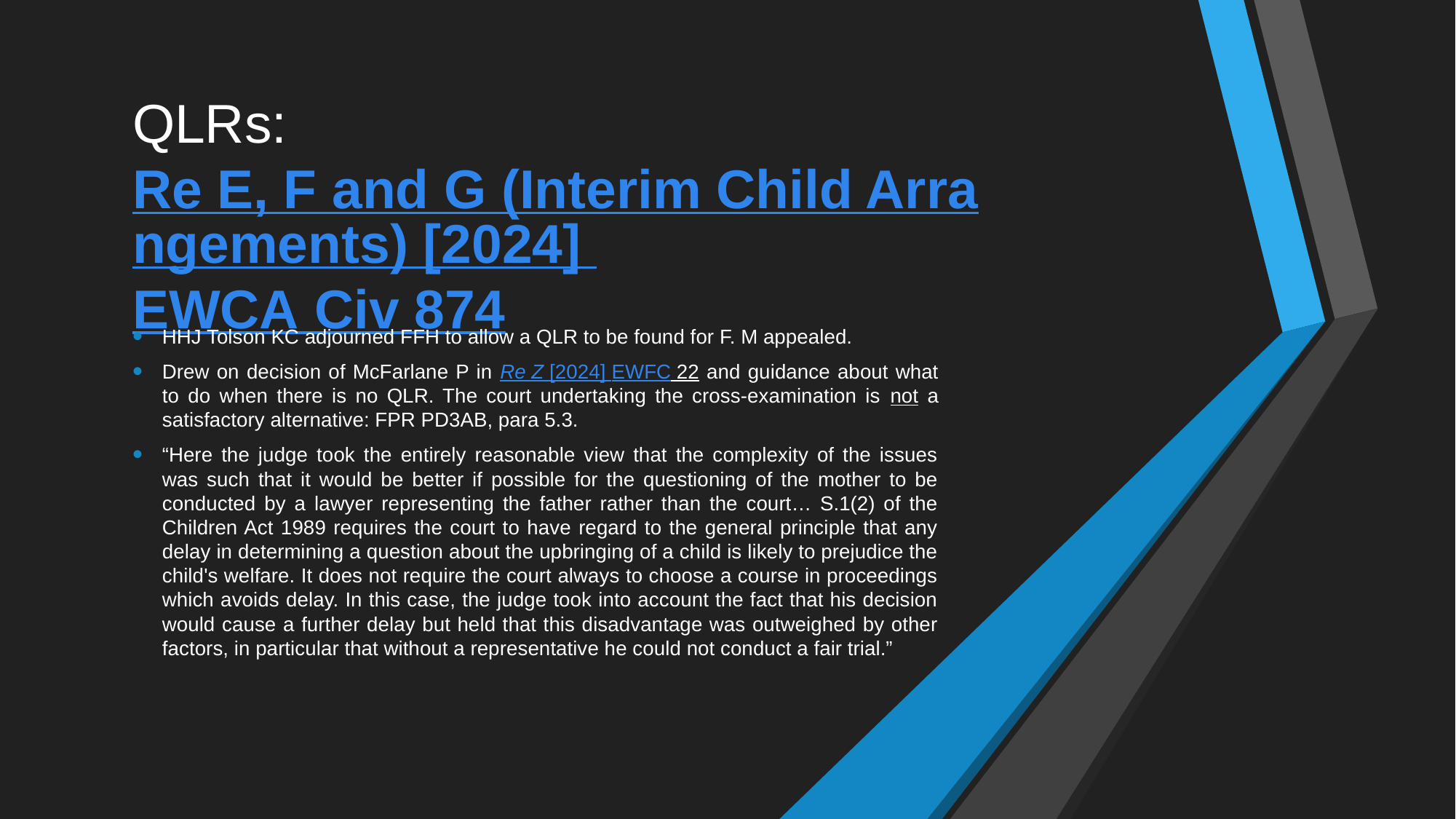

# QLRs: Re E, F and G (Interim Child Arrangements) [2024] EWCA Civ 874
HHJ Tolson KC adjourned FFH to allow a QLR to be found for F. M appealed.
Drew on decision of McFarlane P in Re Z [2024] EWFC 22 and guidance about what to do when there is no QLR. The court undertaking the cross-examination is not a satisfactory alternative: FPR PD3AB, para 5.3.
“Here the judge took the entirely reasonable view that the complexity of the issues was such that it would be better if possible for the questioning of the mother to be conducted by a lawyer representing the father rather than the court… S.1(2) of the Children Act 1989 requires the court to have regard to the general principle that any delay in determining a question about the upbringing of a child is likely to prejudice the child's welfare. It does not require the court always to choose a course in proceedings which avoids delay. In this case, the judge took into account the fact that his decision would cause a further delay but held that this disadvantage was outweighed by other factors, in particular that without a representative he could not conduct a fair trial.”